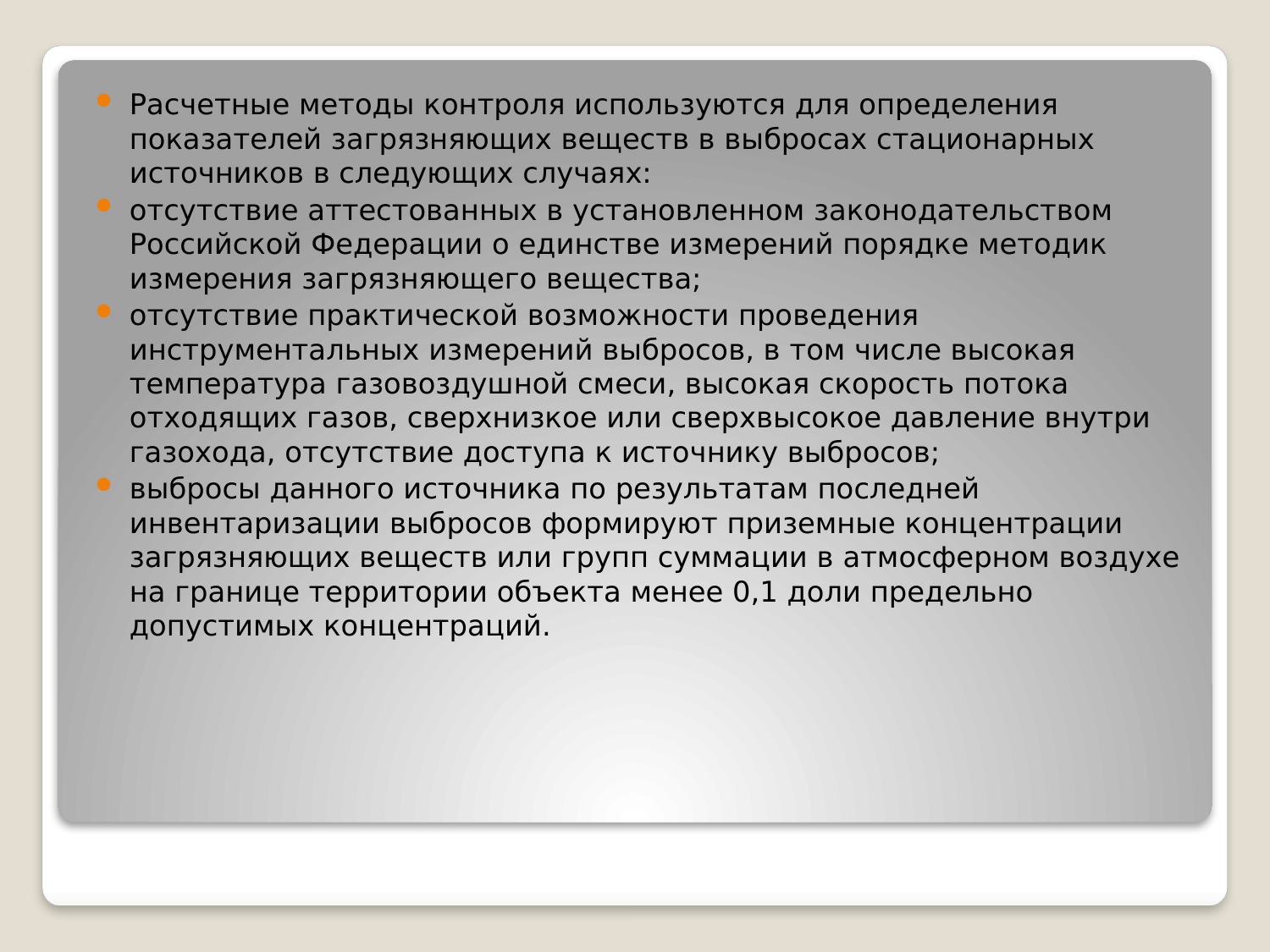

Расчетные методы контроля используются для определения показателей загрязняющих веществ в выбросах стационарных источников в следующих случаях:
отсутствие аттестованных в установленном законодательством Российской Федерации о единстве измерений порядке методик измерения загрязняющего вещества;
отсутствие практической возможности проведения инструментальных измерений выбросов, в том числе высокая температура газовоздушной смеси, высокая скорость потока отходящих газов, сверхнизкое или сверхвысокое давление внутри газохода, отсутствие доступа к источнику выбросов;
выбросы данного источника по результатам последней инвентаризации выбросов формируют приземные концентрации загрязняющих веществ или групп суммации в атмосферном воздухе на границе территории объекта менее 0,1 доли предельно допустимых концентраций.

#